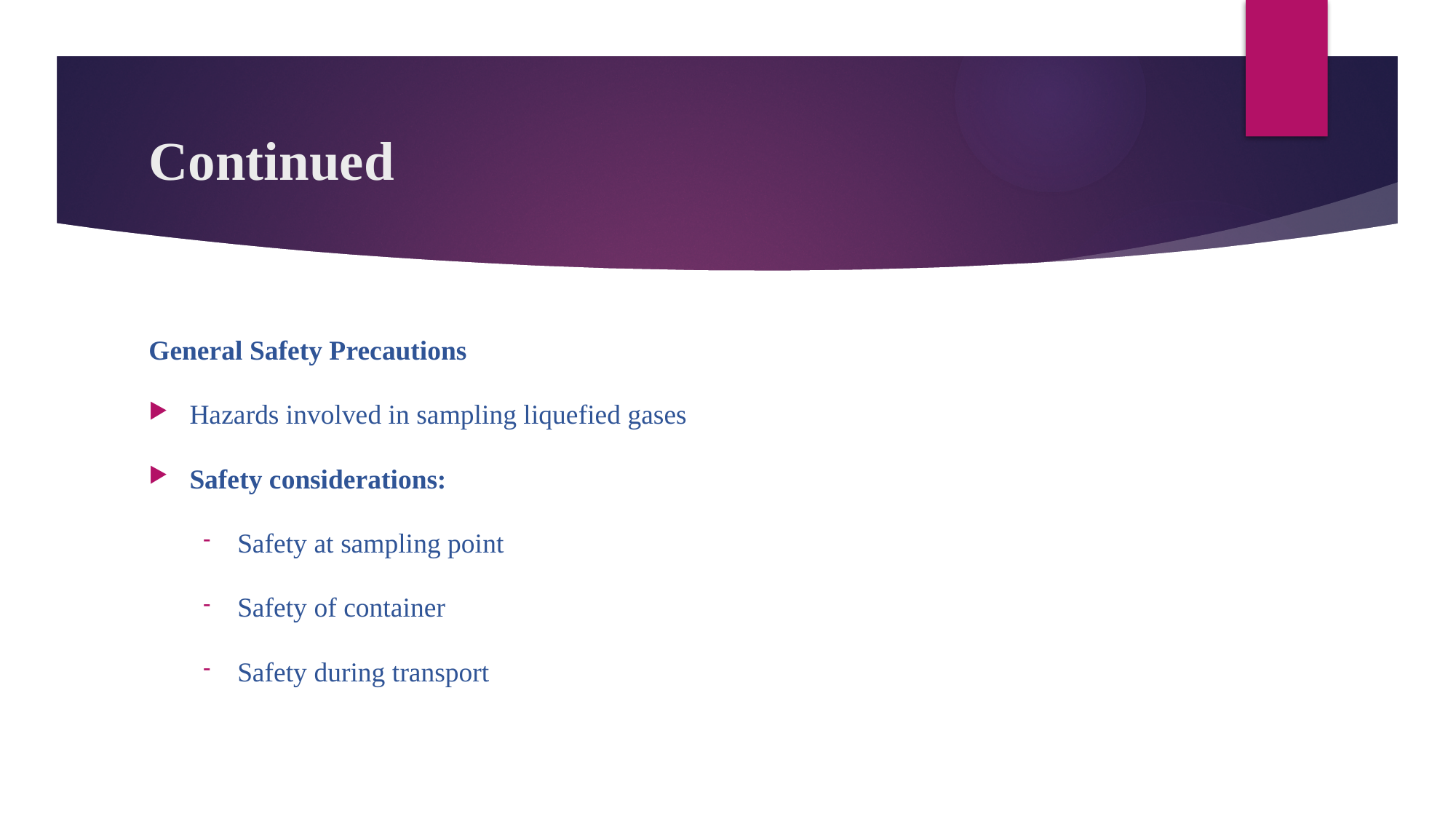

# Continued
General Safety Precautions
Hazards involved in sampling liquefied gases
Safety considerations:
Safety at sampling point
Safety of container
Safety during transport